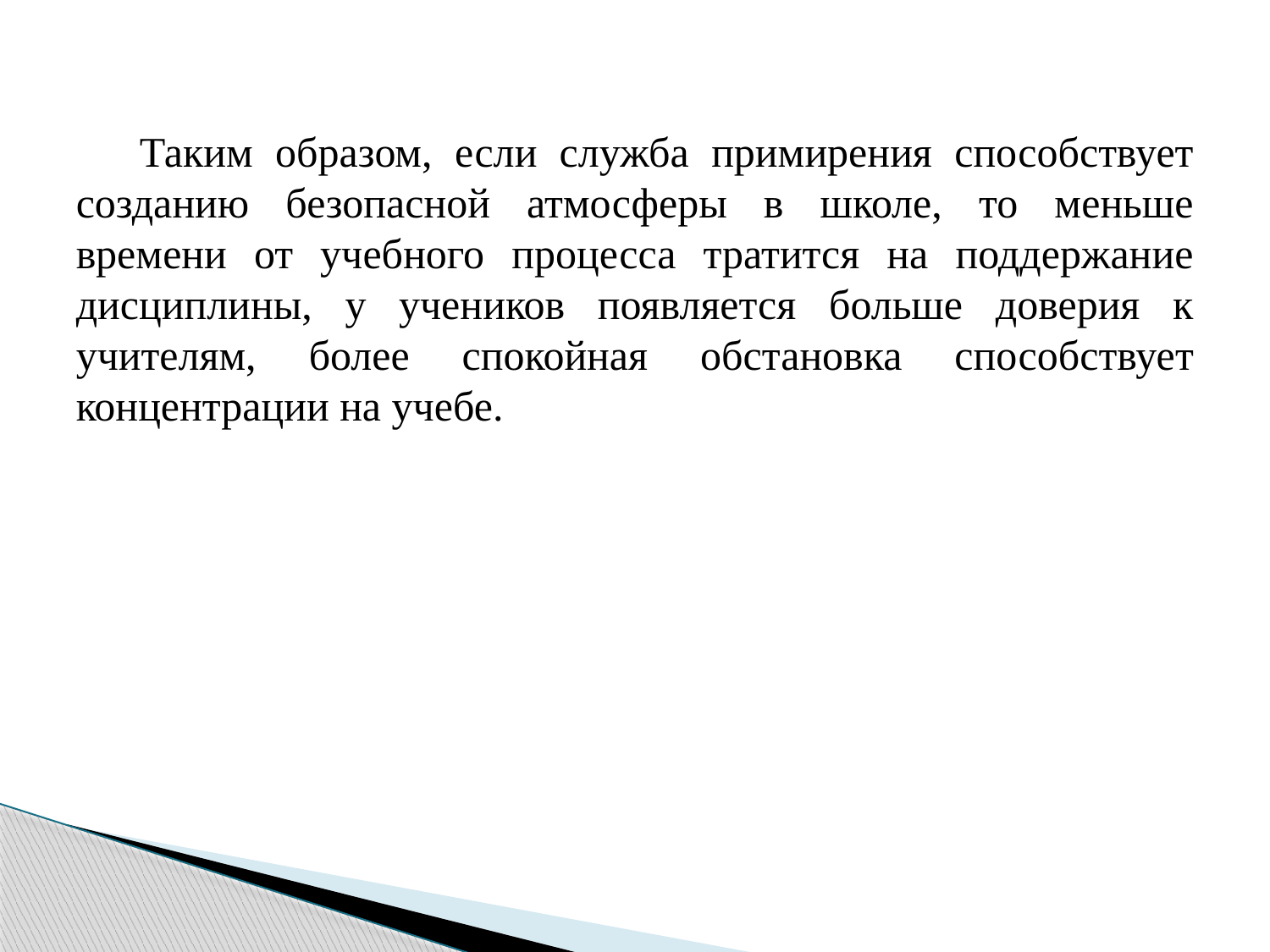

Таким образом, если служба примирения способствует созданию безопасной атмосферы в школе, то меньше времени от учебного процесса тратится на поддержание дисциплины, у учеников появляется больше доверия к учителям, более спокойная обстановка способствует концентрации на учебе.